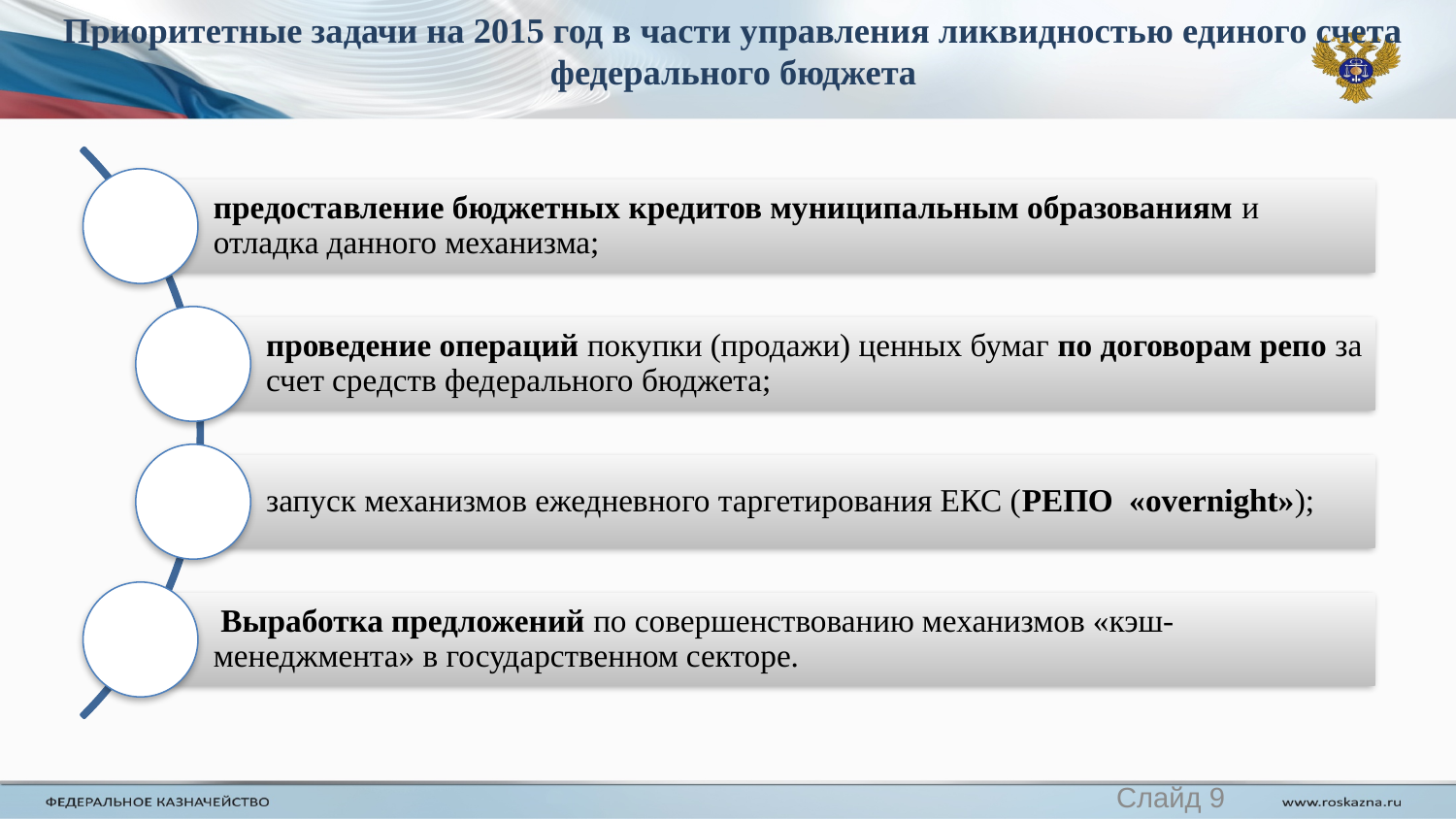

# Приоритетные задачи на 2015 год в части управления ликвидностью единого счета федерального бюджета
предоставление бюджетных кредитов муниципальным образованиям и отладка данного механизма;
проведение операций покупки (продажи) ценных бумаг по договорам репо за счет средств федерального бюджета;
запуск механизмов ежедневного таргетирования ЕКС (РЕПО  «overnight»);
 Выработка предложений по совершенствованию механизмов «кэш-менеджмента» в государственном секторе.
Слайд 9